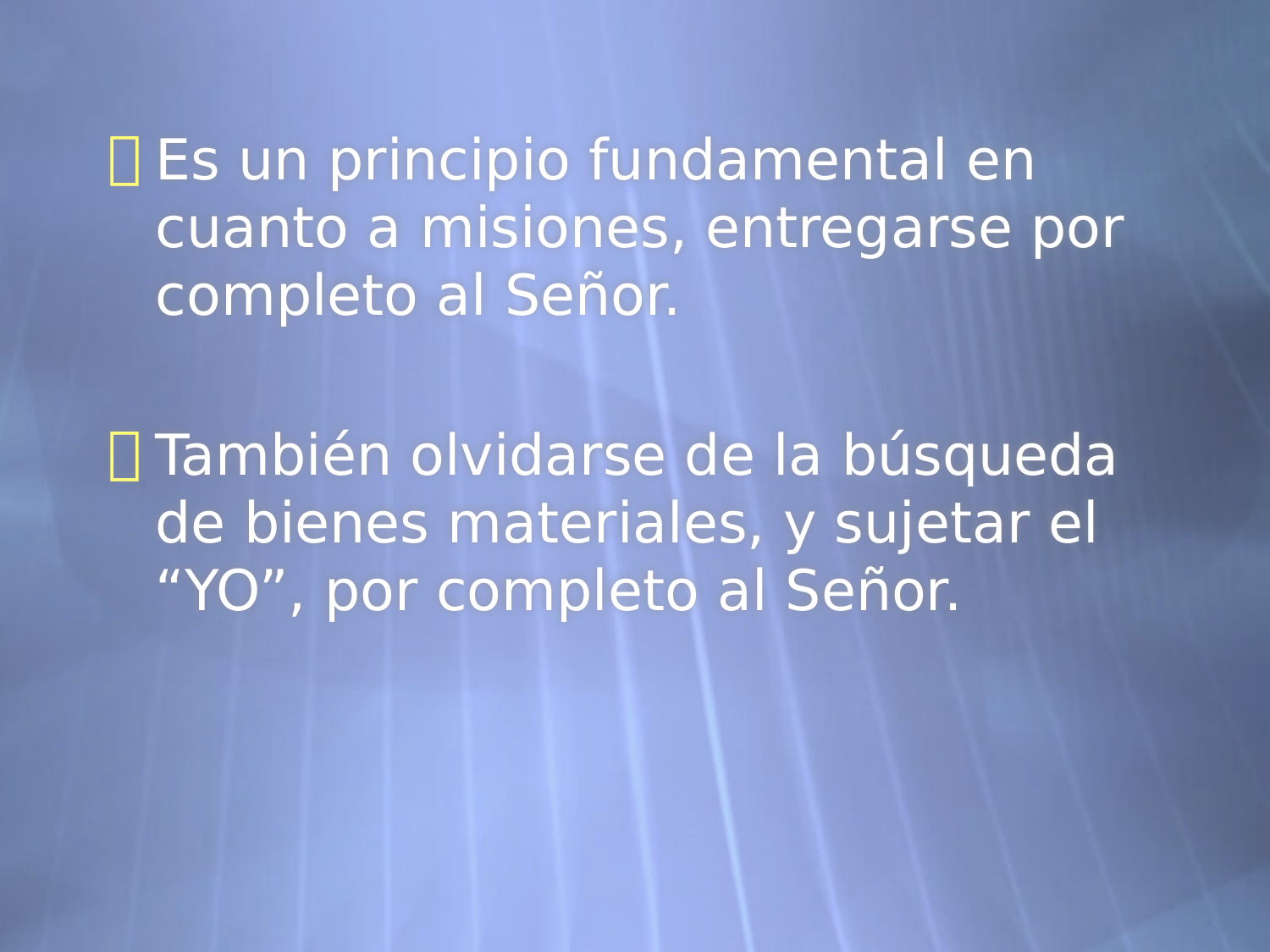

Es un principio fundamental en cuanto a misiones, entregarse por completo al Señor.

También olvidarse de la búsqueda de bienes materiales, y sujetar el “YO”, por completo al Señor.